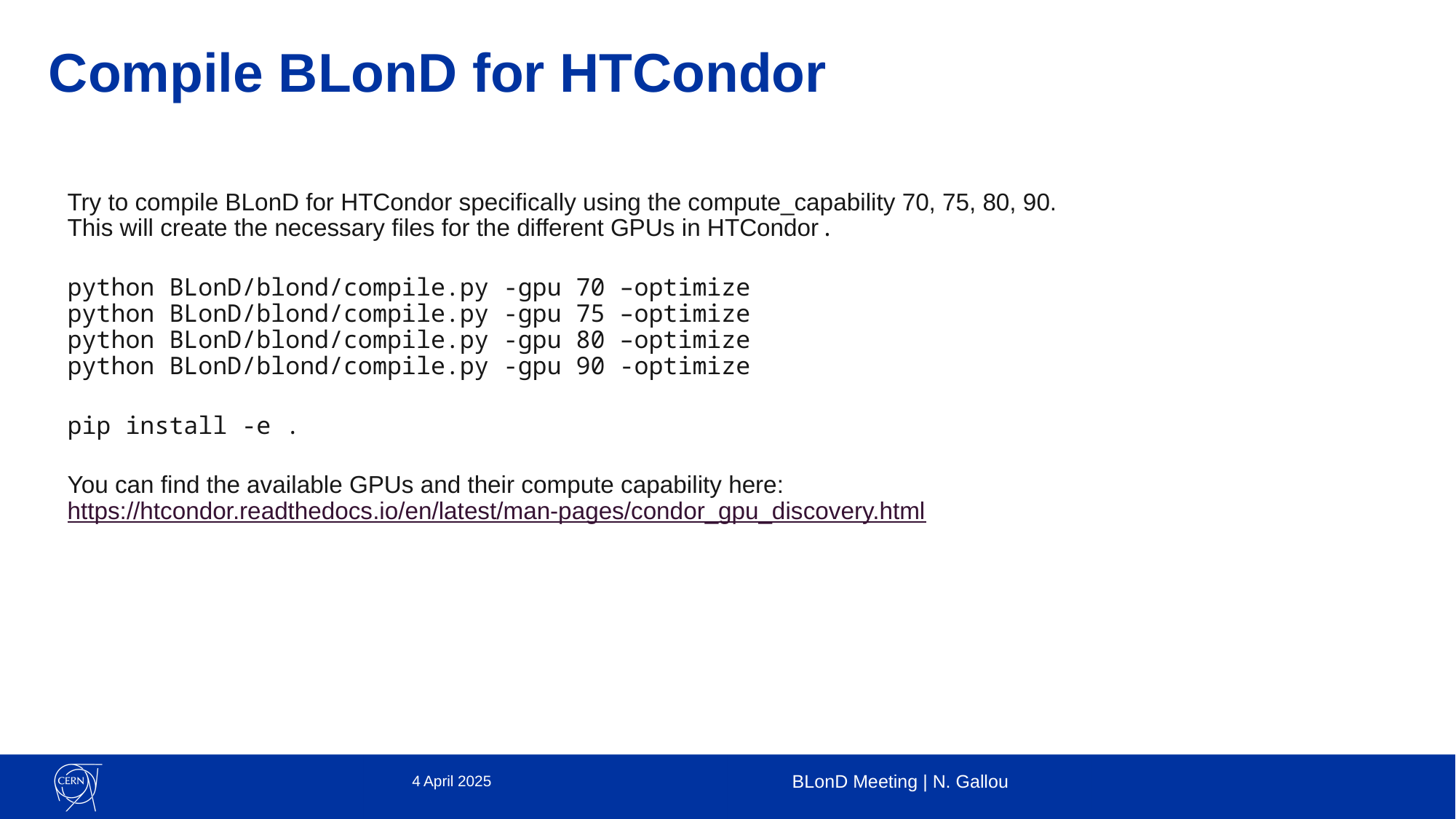

# Compile BLonD for HTCondor
Try to compile BLonD for HTCondor specifically using the compute_capability 70, 75, 80, 90.
This will create the necessary files for the different GPUs in HTCondor.
python BLonD/blond/compile.py -gpu 70 –optimize
python BLonD/blond/compile.py -gpu 75 –optimize
python BLonD/blond/compile.py -gpu 80 –optimize
python BLonD/blond/compile.py -gpu 90 -optimize
pip install -e .
You can find the available GPUs and their compute capability here: https://htcondor.readthedocs.io/en/latest/man-pages/condor_gpu_discovery.html
4 April 2025
BLonD Meeting | N. Gallou